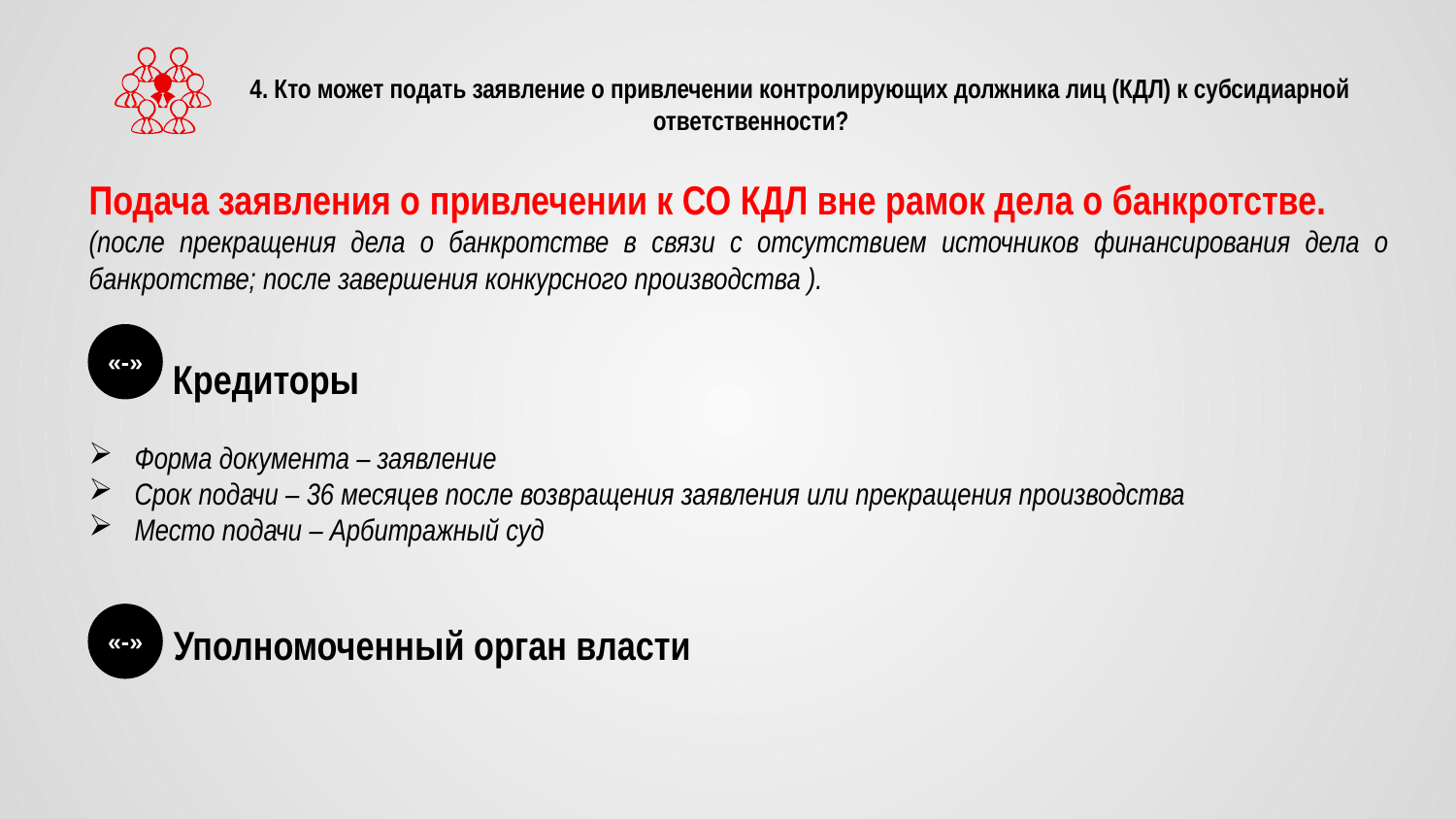

4. Кто может подать заявление о привлечении контролирующих должника лиц (КДЛ) к субсидиарной ответственности?

Подача заявления о привлечении к СО КДЛ вне рамок дела о банкротстве.
(после прекращения дела о банкротстве в связи с отсутствием источников финансирования дела о банкротстве; после завершения конкурсного производства ).

               Кредиторы

Форма документа – заявление
Срок подачи – 36 месяцев после возвращения заявления или прекращения производства
Место подачи – Арбитражный суд

            Уполномоченный орган власти

«-»

«-»